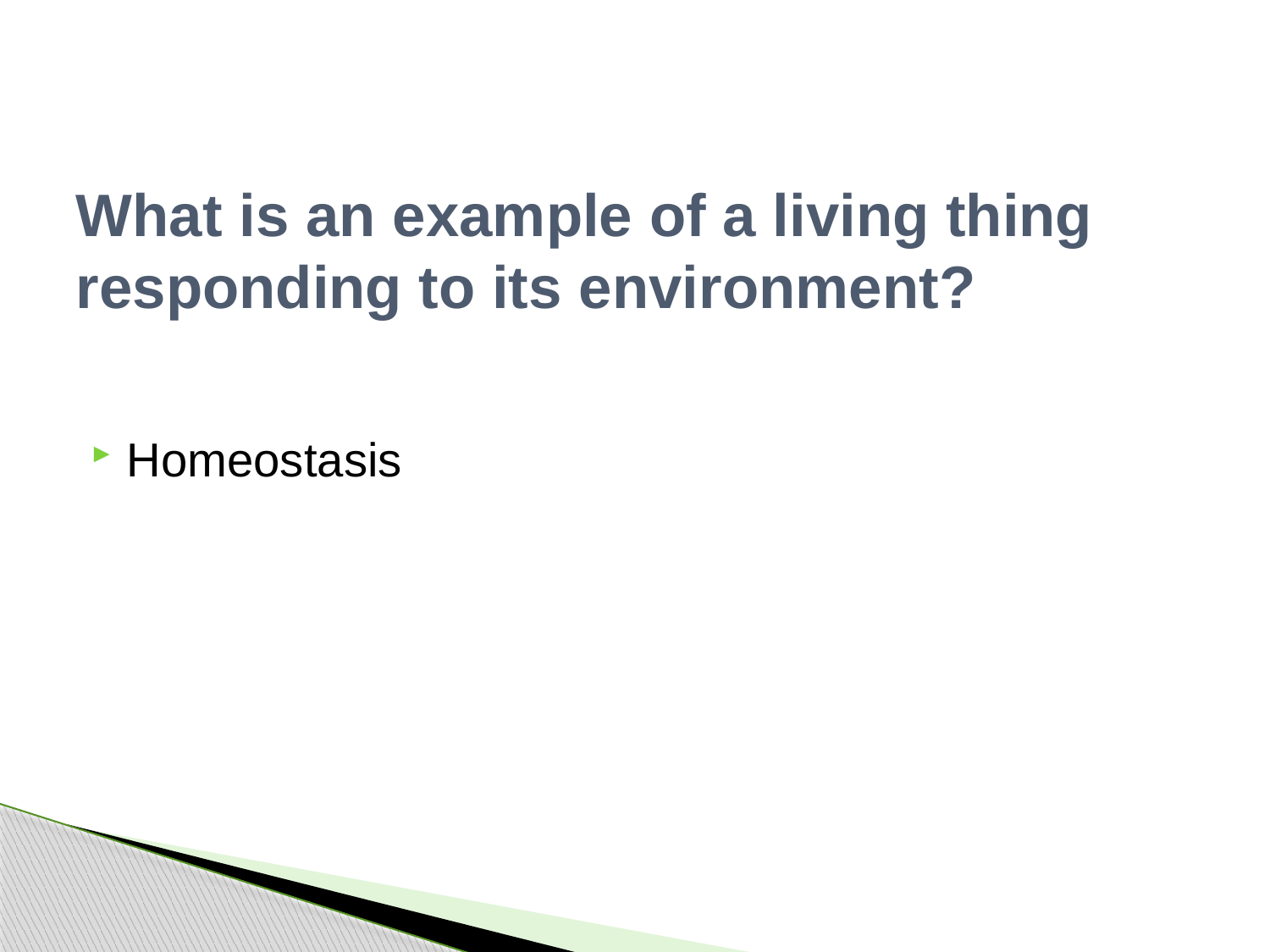

# What is an example of a living thing responding to its environment?
Homeostasis